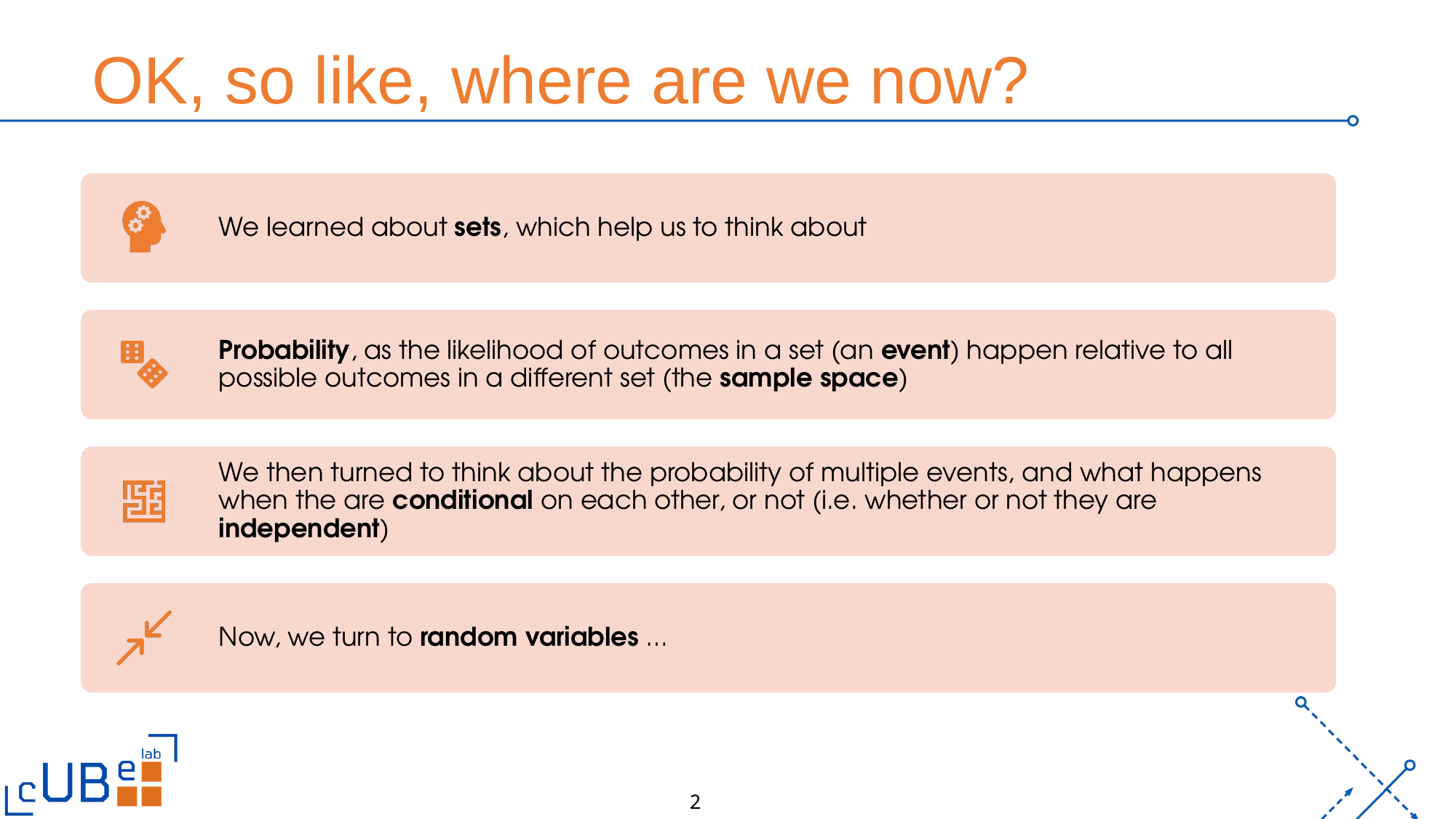

# OK, so like, where are we now?
We learned about sets, which help us to think about
Probability, as the likelihood of outcomes in a set (an event) happen relative to all possible outcomes in a different set (the sample space)
We then turned to think about the probability of multiple events, and what happens when the are conditional on each other, or not (i.e. whether or not they are independent)
Now, we turn to random variables …
2